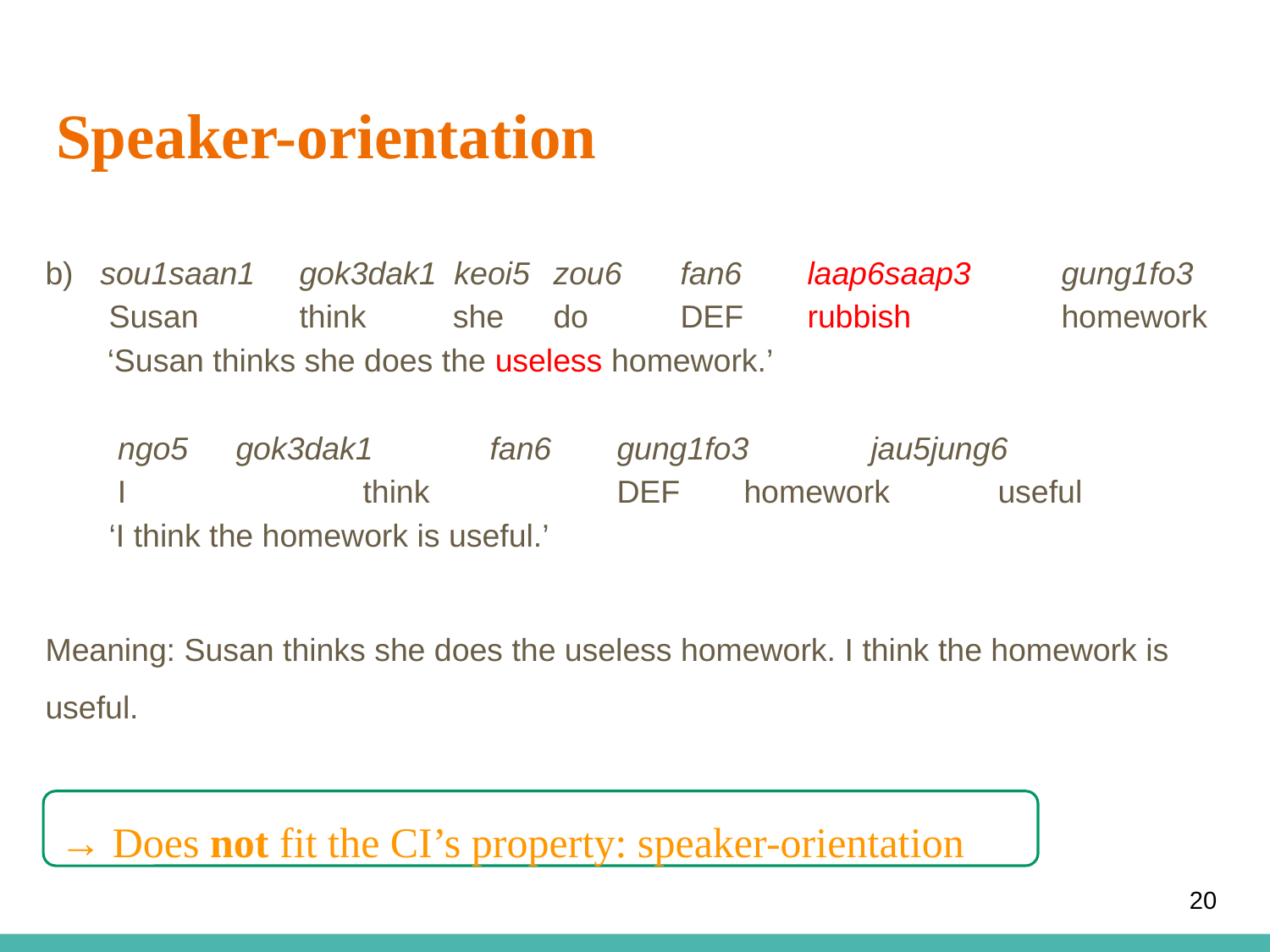

# Speaker-orientation
b)   sou1saan1	gok3dak1  keoi5	zou6	fan6	laap6saap3	gung1fo3
Susan	think	   she	do	DEF	rubbish		homework
       ‘Susan thinks she does the useless homework.’
 ngo5	gok3dak1	fan6	gung1fo3	jau5jung6
 I		think		DEF	homework	useful
‘I think the homework is useful.’

Meaning: Susan thinks she does the useless homework. I think the homework is useful.

→ Does not fit the CI’s property: speaker-orientation
20